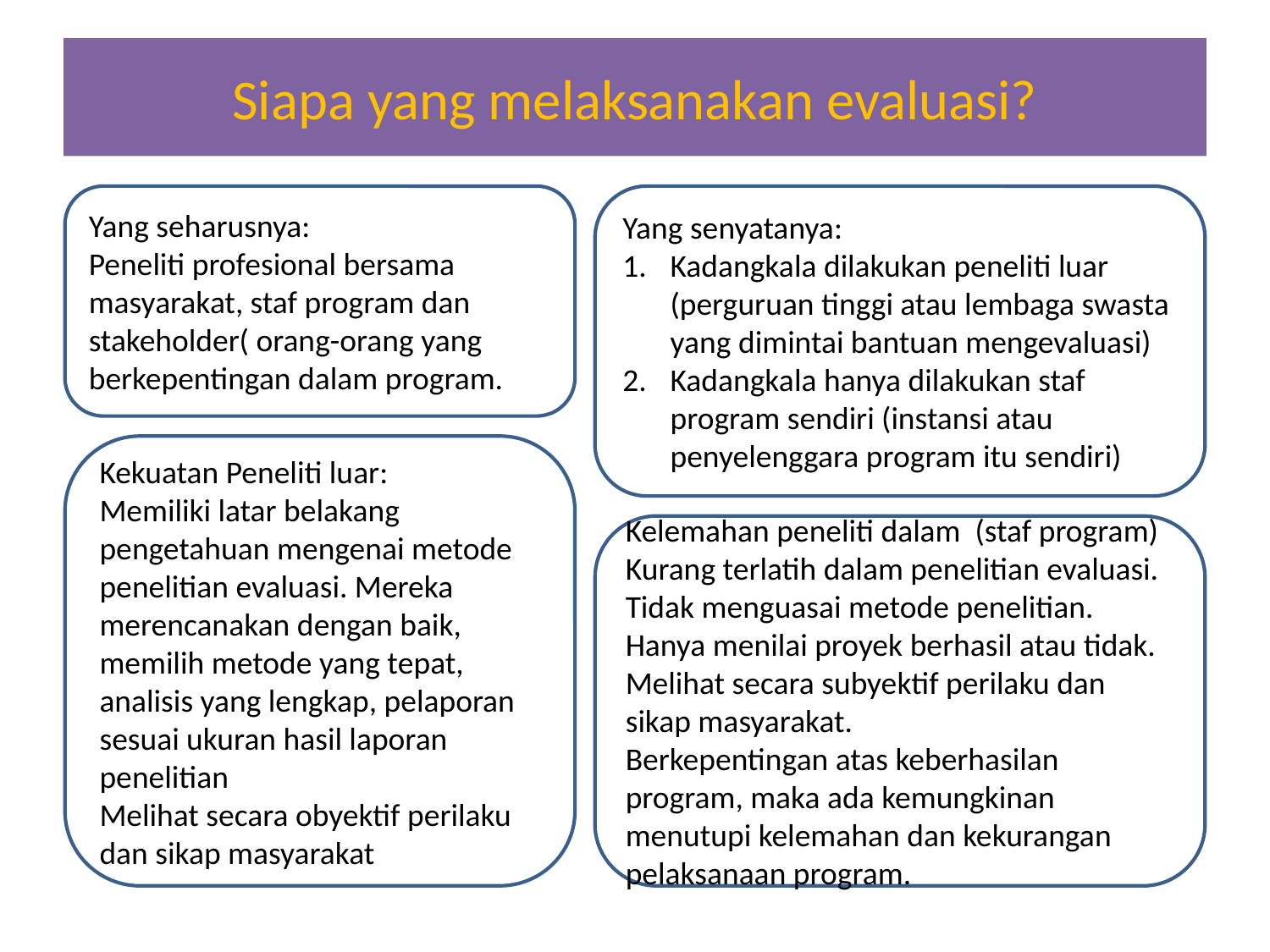

# Siapa yang melaksanakan evaluasi?
Yang seharusnya:
Peneliti profesional bersama masyarakat, staf program dan stakeholder( orang-orang yang berkepentingan dalam program.
Yang senyatanya:
Kadangkala dilakukan peneliti luar (perguruan tinggi atau lembaga swasta yang dimintai bantuan mengevaluasi)
Kadangkala hanya dilakukan staf program sendiri (instansi atau penyelenggara program itu sendiri)

Kekuatan Peneliti luar:
Memiliki latar belakang pengetahuan mengenai metode penelitian evaluasi. Mereka merencanakan dengan baik, memilih metode yang tepat, analisis yang lengkap, pelaporan  sesuai ukuran hasil laporan penelitian
Melihat secara obyektif perilaku dan sikap masyarakat
Kelemahan peneliti dalam  (staf program)
Kurang terlatih dalam penelitian evaluasi. Tidak menguasai metode penelitian. Hanya menilai proyek berhasil atau tidak.
Melihat secara subyektif perilaku dan sikap masyarakat.
Berkepentingan atas keberhasilan program, maka ada kemungkinan menutupi kelemahan dan kekurangan pelaksanaan program.